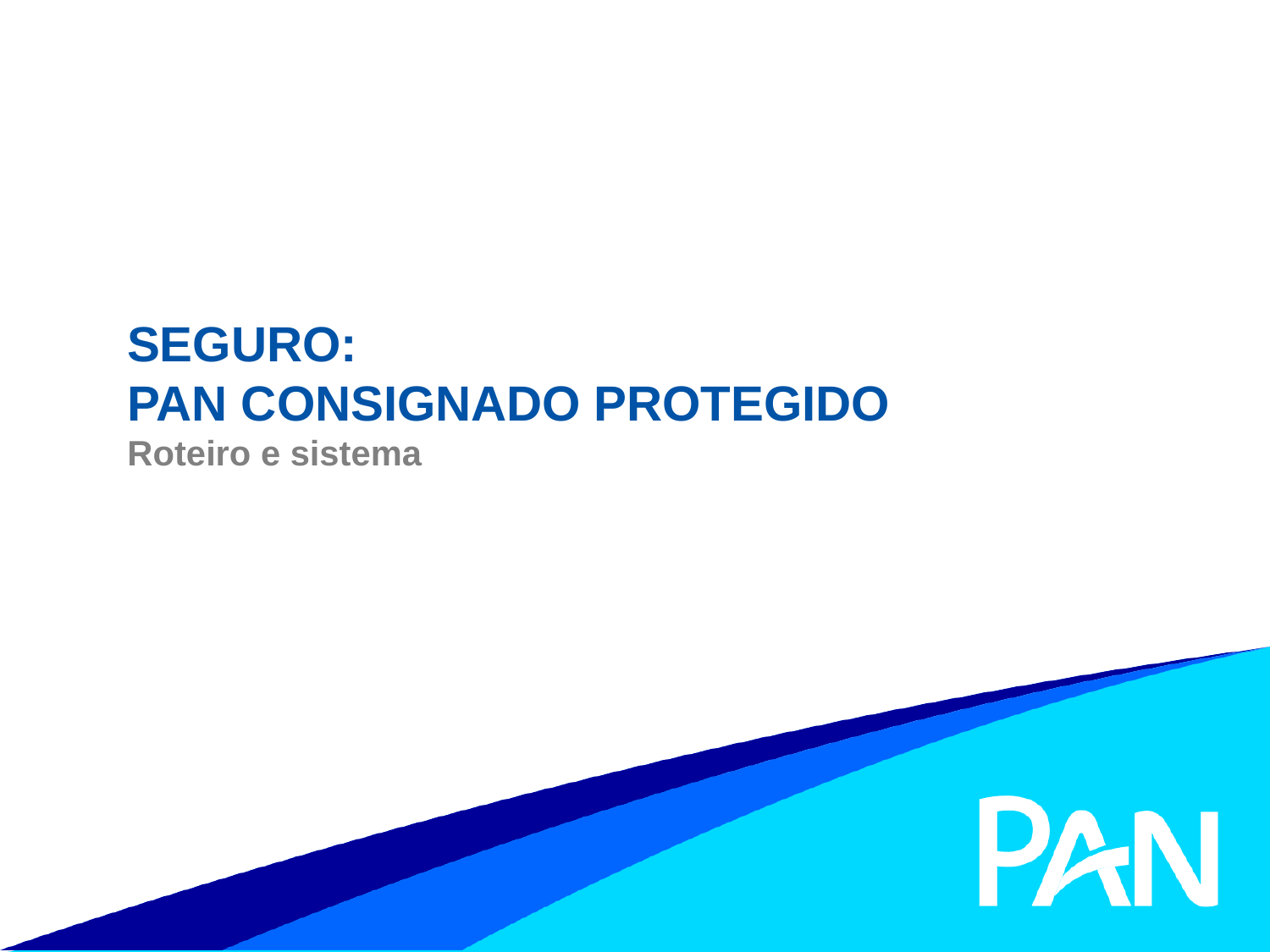

SEGURO:
PAN CONSIGNADO PROTEGIDO
Roteiro e sistema